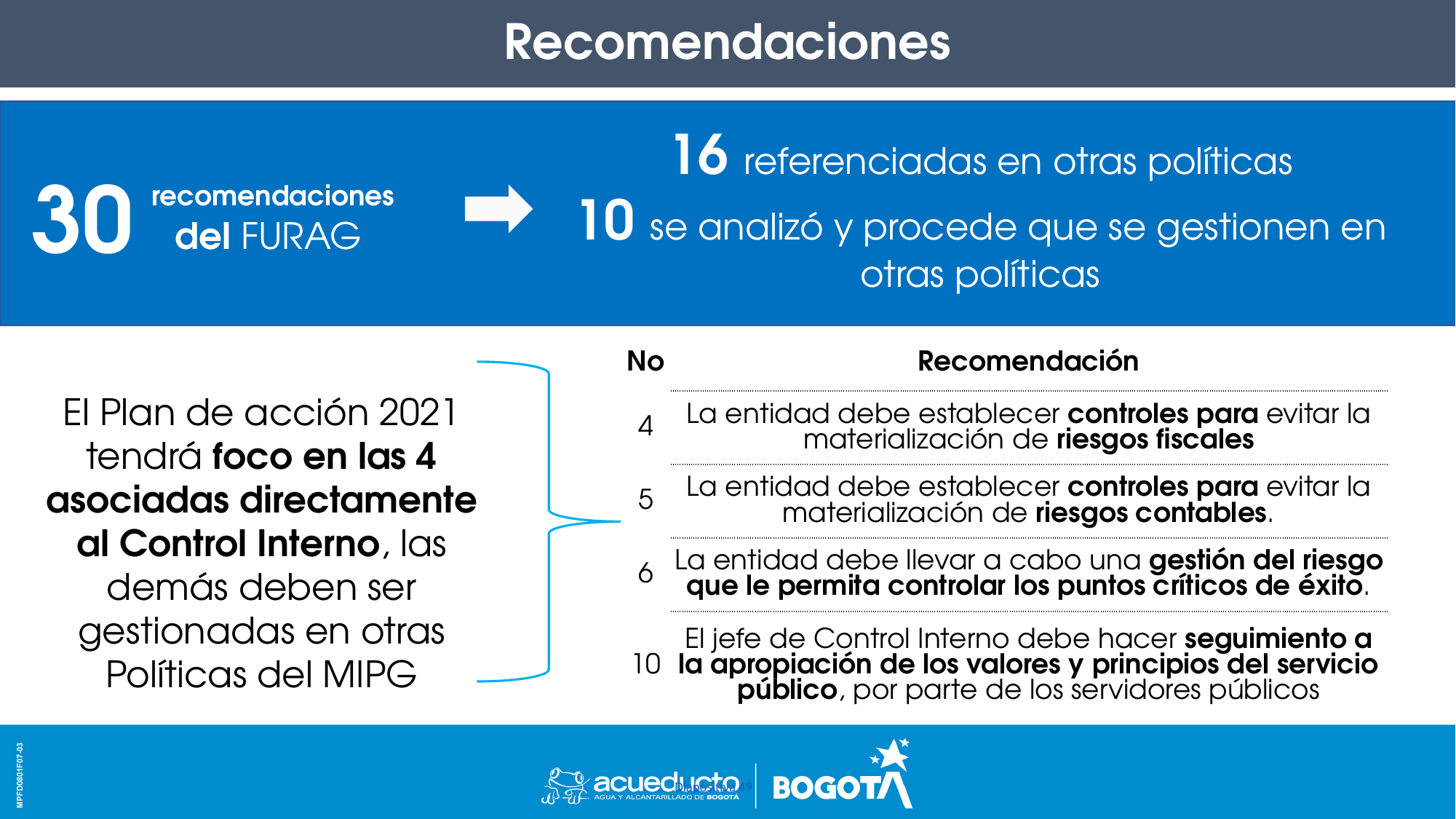

Recomendaciones

16 referenciadas en otras políticas
10 se analizó y procede que se gestionen en otras políticas
30
recomendaciones del FURAG

| No | Recomendación |
| --- | --- |
| 4 | La entidad debe establecer controles para evitar la materialización de riesgos fiscales |
| 5 | La entidad debe establecer controles para evitar la materialización de riesgos contables. |
| 6 | La entidad debe llevar a cabo una gestión del riesgo que le permita controlar los puntos críticos de éxito. |
| 10 | El jefe de Control Interno debe hacer seguimiento a la apropiación de los valores y principios del servicio público, por parte de los servidores públicos |

El Plan de acción 2021 tendrá foco en las 4 asociadas directamente al Control Interno, las demás deben ser gestionadas en otras Políticas del MIPG